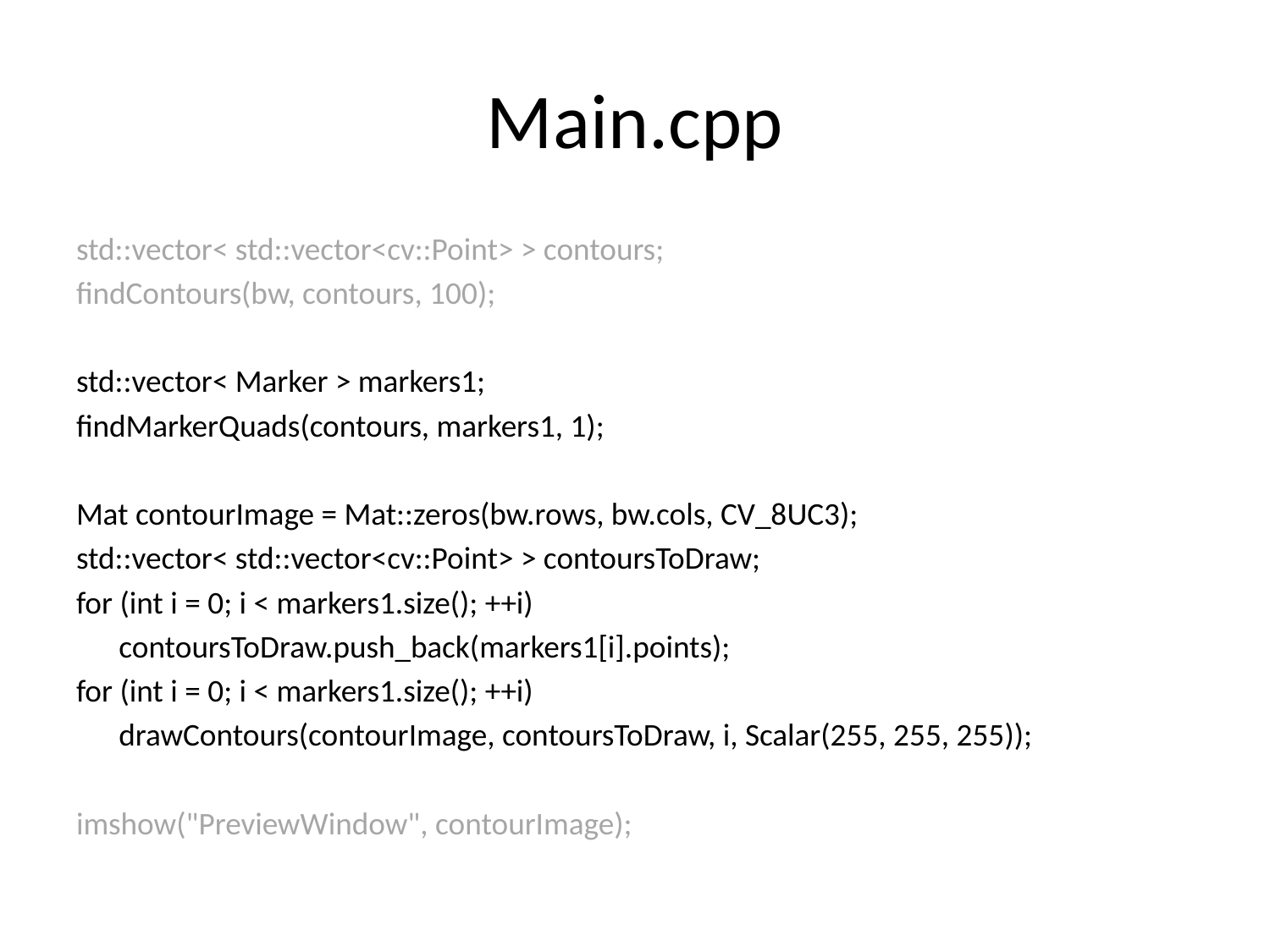

# Main.cpp
std::vector< std::vector<cv::Point> > contours;
findContours(bw, contours, 100);

std::vector< Marker > markers1;
findMarkerQuads(contours, markers1, 1);

Mat contourImage = Mat::zeros(bw.rows, bw.cols, CV_8UC3);
std::vector< std::vector<cv::Point> > contoursToDraw;
for (int i = 0; i < markers1.size(); ++i)
	contoursToDraw.push_back(markers1[i].points);
for (int i = 0; i < markers1.size(); ++i)
	drawContours(contourImage, contoursToDraw, i, Scalar(255, 255, 255));

imshow("PreviewWindow", contourImage);